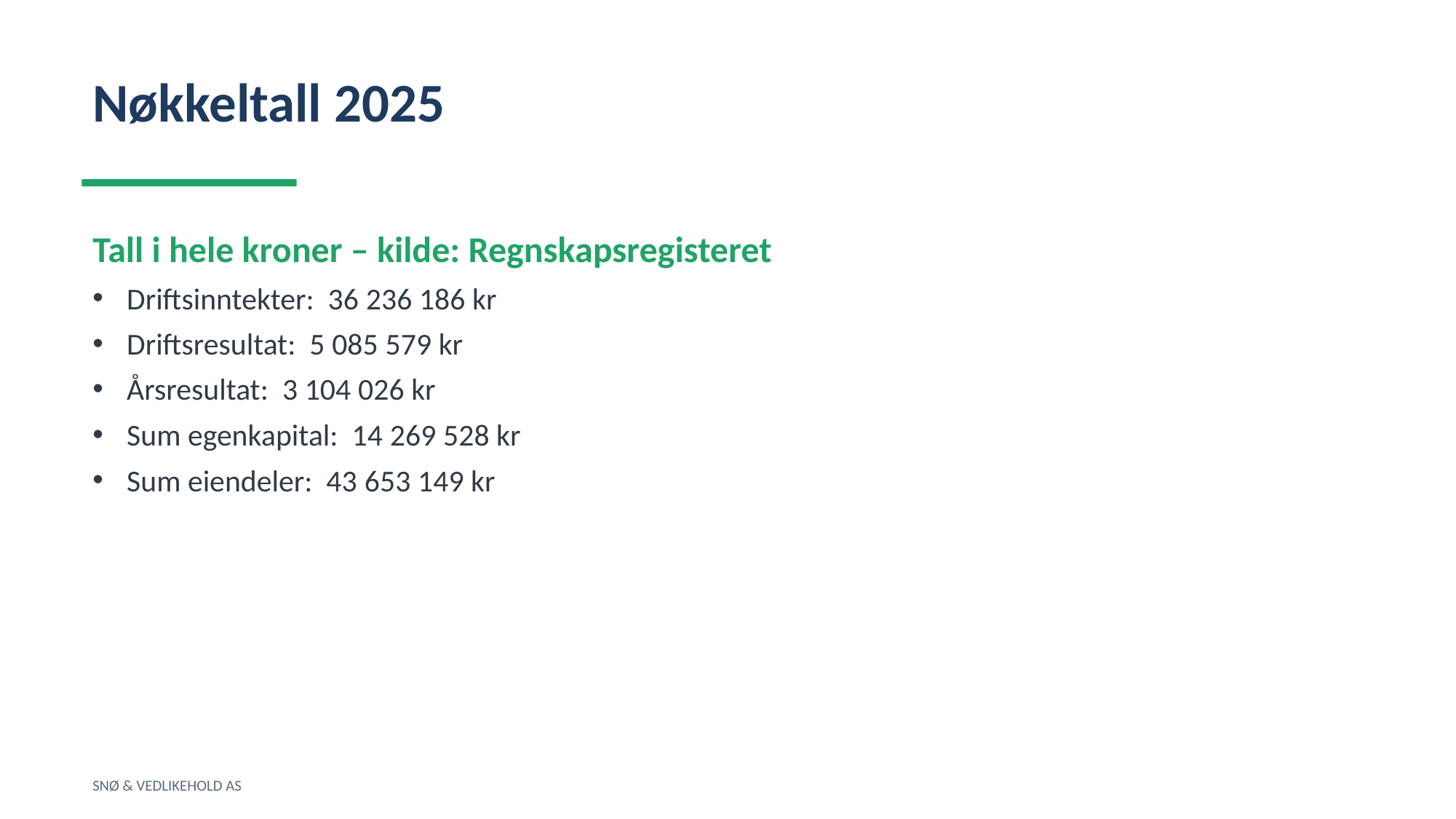

Nøkkeltall 2025

Tall i hele kroner – kilde: Regnskapsregisteret
Driftsinntekter:  36 236 186 kr
Driftsresultat:  5 085 579 kr
Årsresultat:  3 104 026 kr
Sum egenkapital:  14 269 528 kr
Sum eiendeler:  43 653 149 kr
SNØ & VEDLIKEHOLD AS